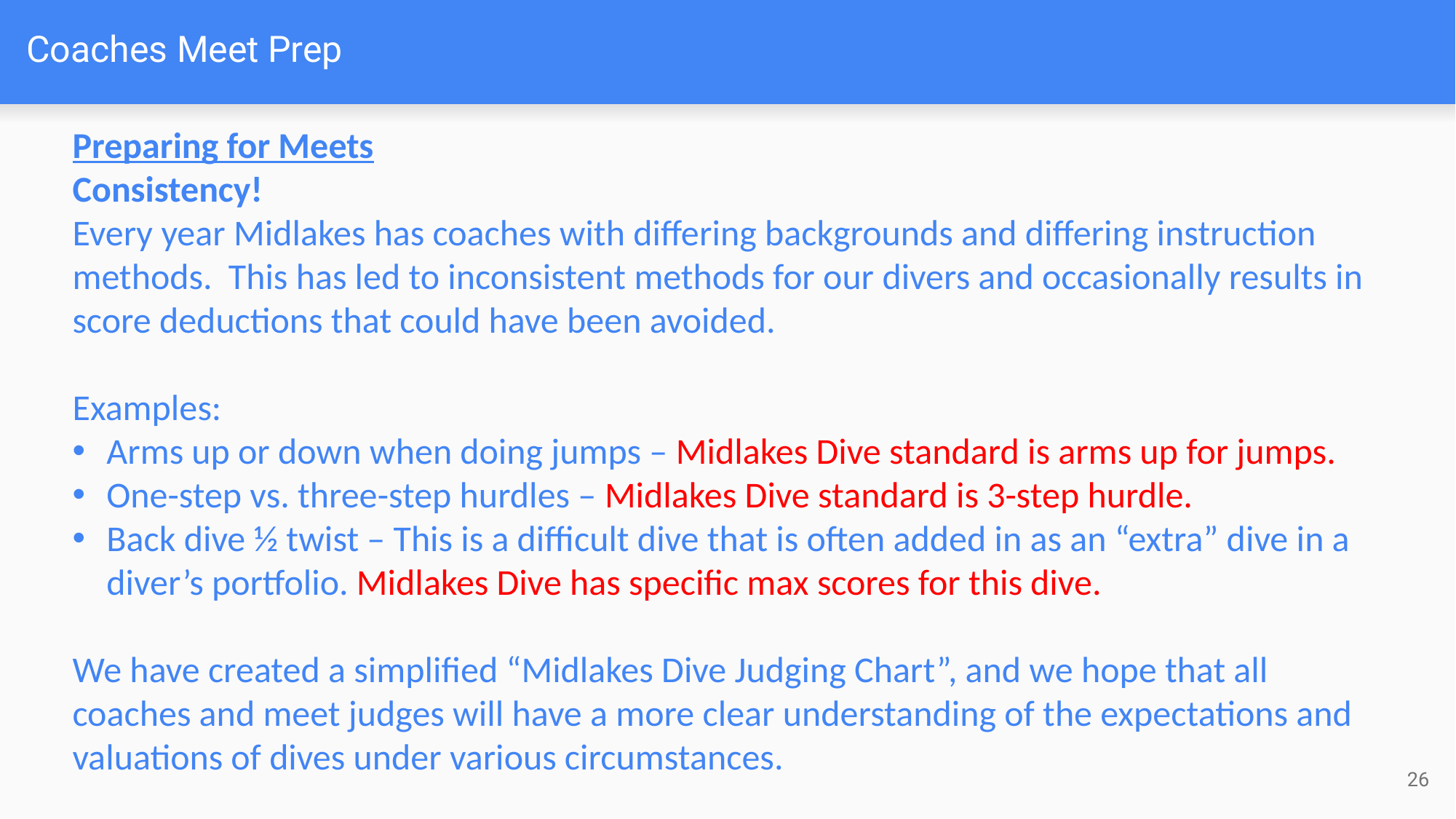

# Coaches Meet Prep
Preparing for Meets
Consistency!
Every year Midlakes has coaches with differing backgrounds and differing instruction methods.  This has led to inconsistent methods for our divers and occasionally results in score deductions that could have been avoided.

Examples:
Arms up or down when doing jumps – Midlakes Dive standard is arms up for jumps.
One-step vs. three-step hurdles – Midlakes Dive standard is 3-step hurdle.
Back dive ½ twist – This is a difficult dive that is often added in as an “extra” dive in a diver’s portfolio. Midlakes Dive has specific max scores for this dive.

We have created a simplified “Midlakes Dive Judging Chart”, and we hope that all coaches and meet judges will have a more clear understanding of the expectations and valuations of dives under various circumstances.
26